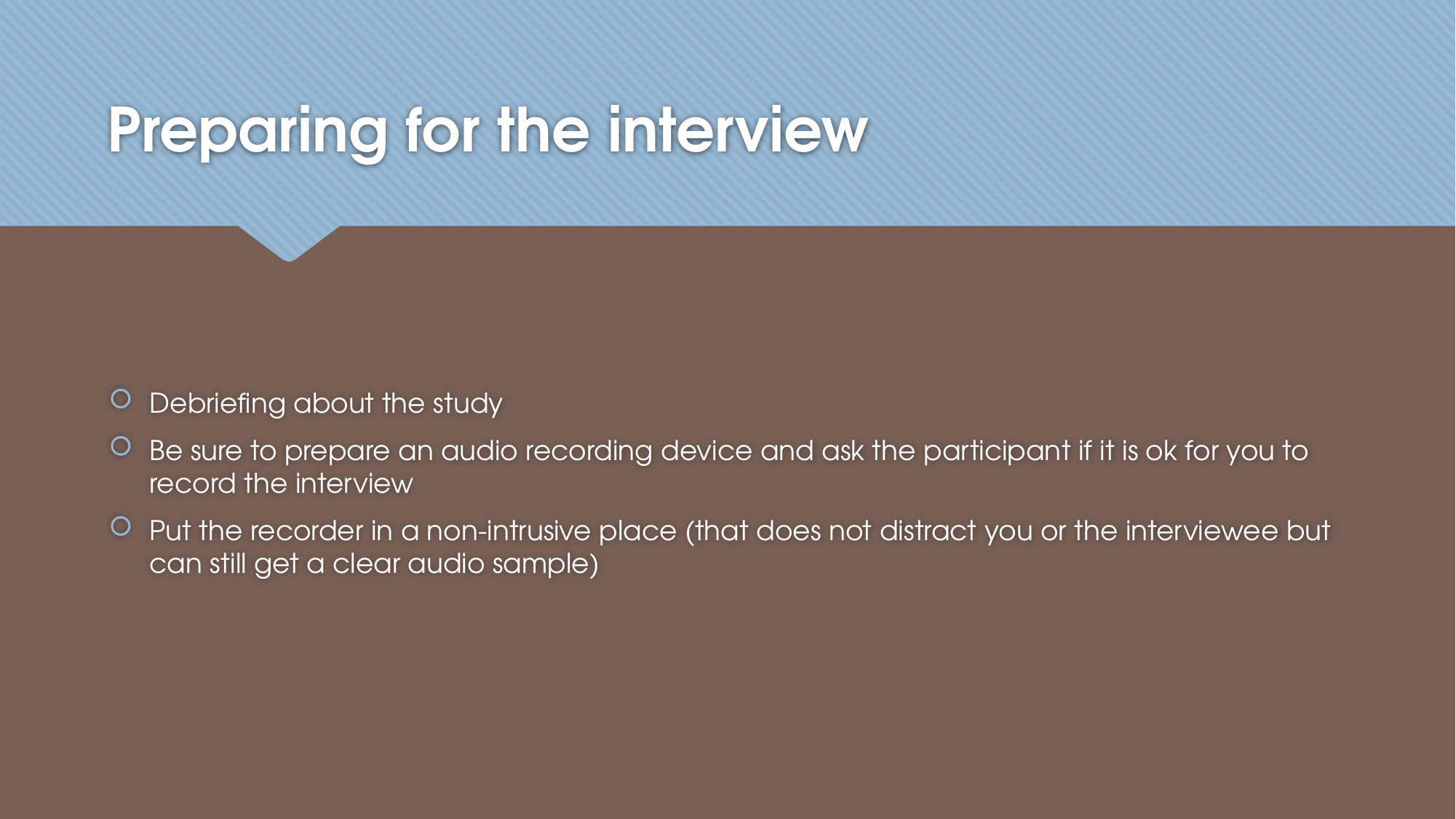

# Preparing for the interview
Debriefing about the study
Be sure to prepare an audio recording device and ask the participant if it is ok for you to record the interview
Put the recorder in a non-intrusive place (that does not distract you or the interviewee but can still get a clear audio sample)